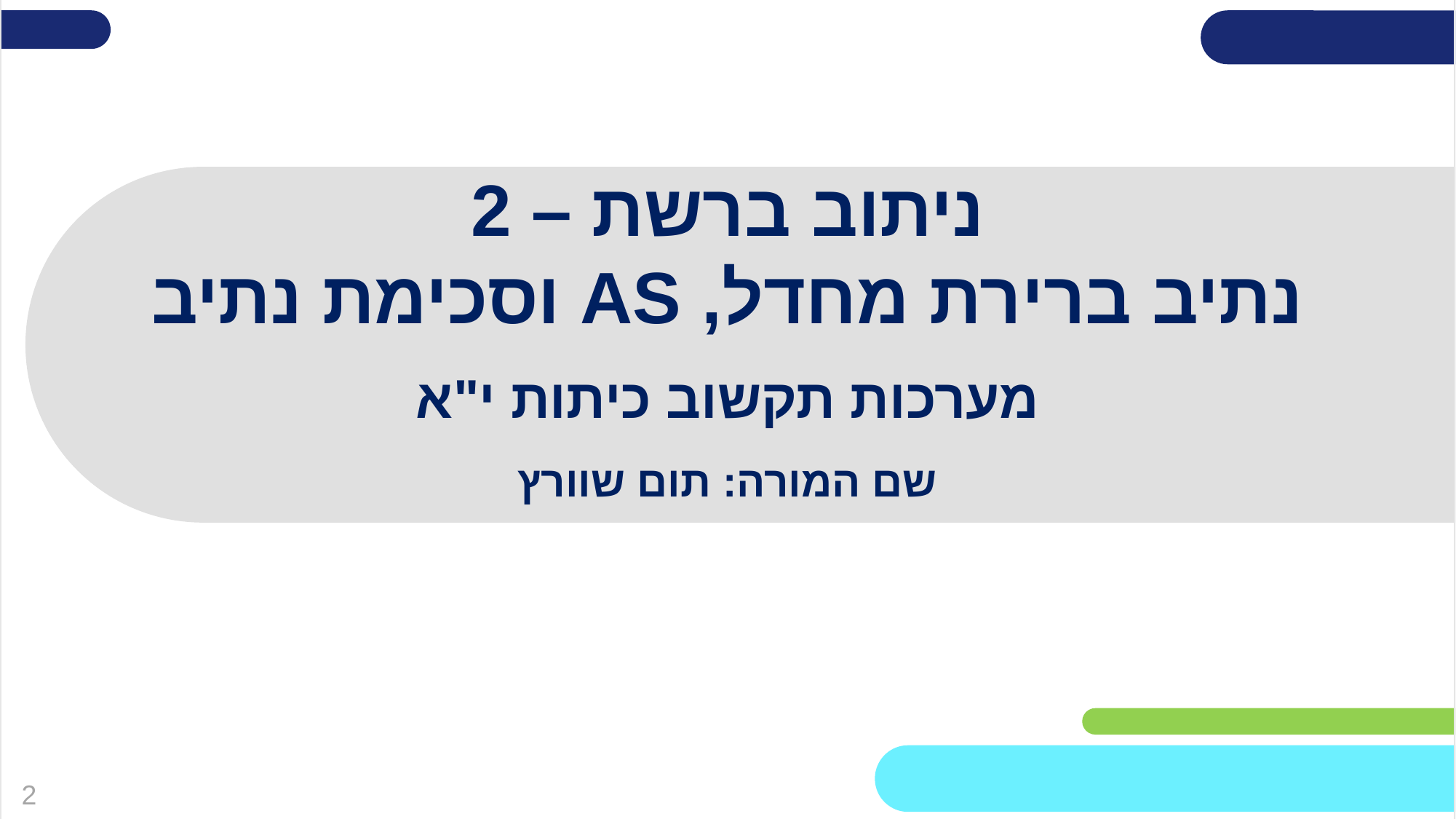

שקופית זו היא חובה
מלאו את פרטי השיעור, המקצוע והמורה .
(אין צורך להשאיר את הכיתובים "שם השיעור" , "המקצוע", מחקו אותם וכתבו רק את הפרטים עצמם).
# ניתוב ברשת – 2 נתיב ברירת מחדל, AS וסכימת נתיב
מערכות תקשוב כיתות י"א
שם המורה: תום שוורץ